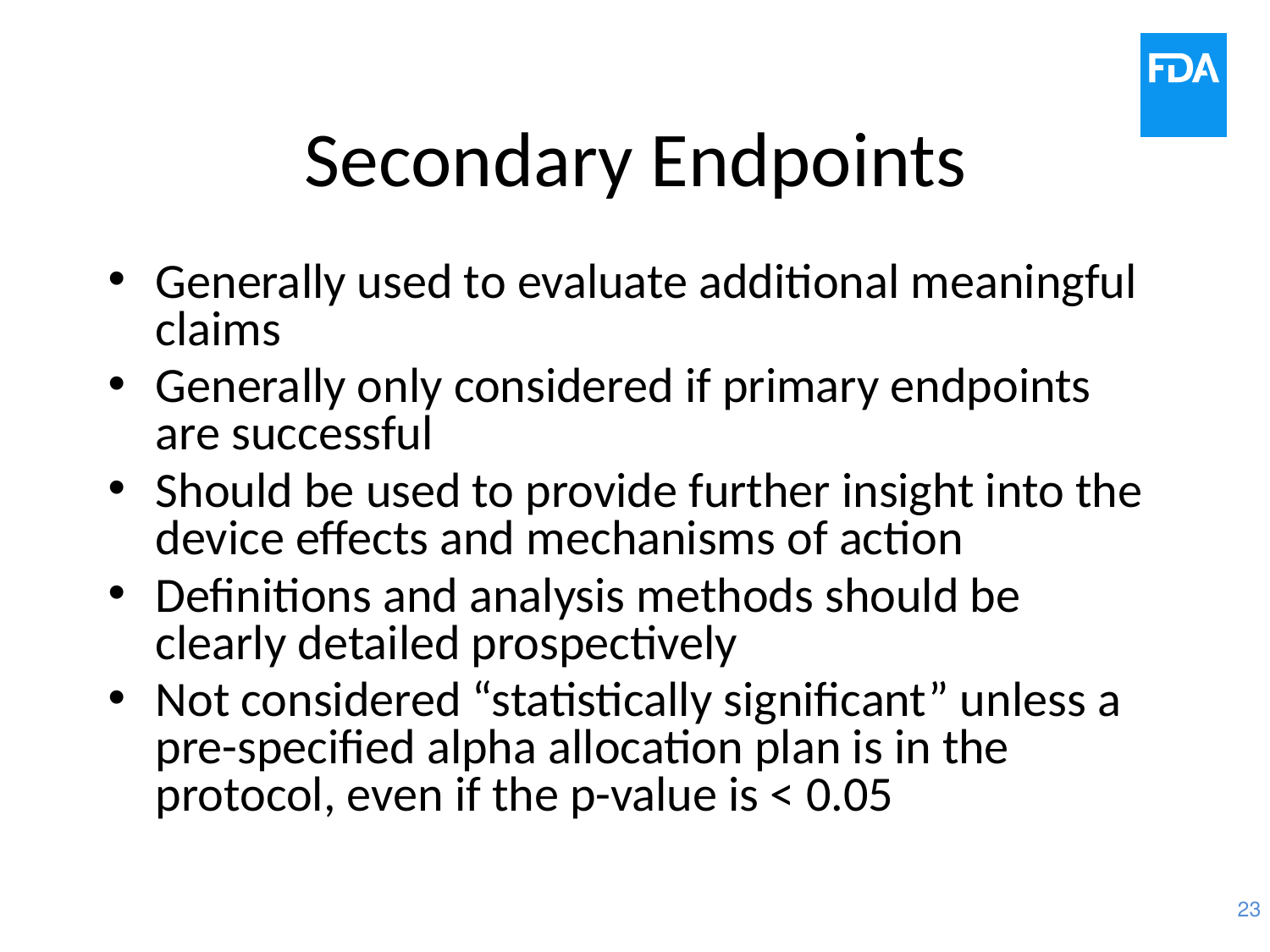

# Secondary Endpoints
Generally used to evaluate additional meaningful claims
Generally only considered if primary endpoints are successful
Should be used to provide further insight into the device effects and mechanisms of action
Definitions and analysis methods should be clearly detailed prospectively
Not considered “statistically significant” unless a pre-specified alpha allocation plan is in the protocol, even if the p-value is < 0.05